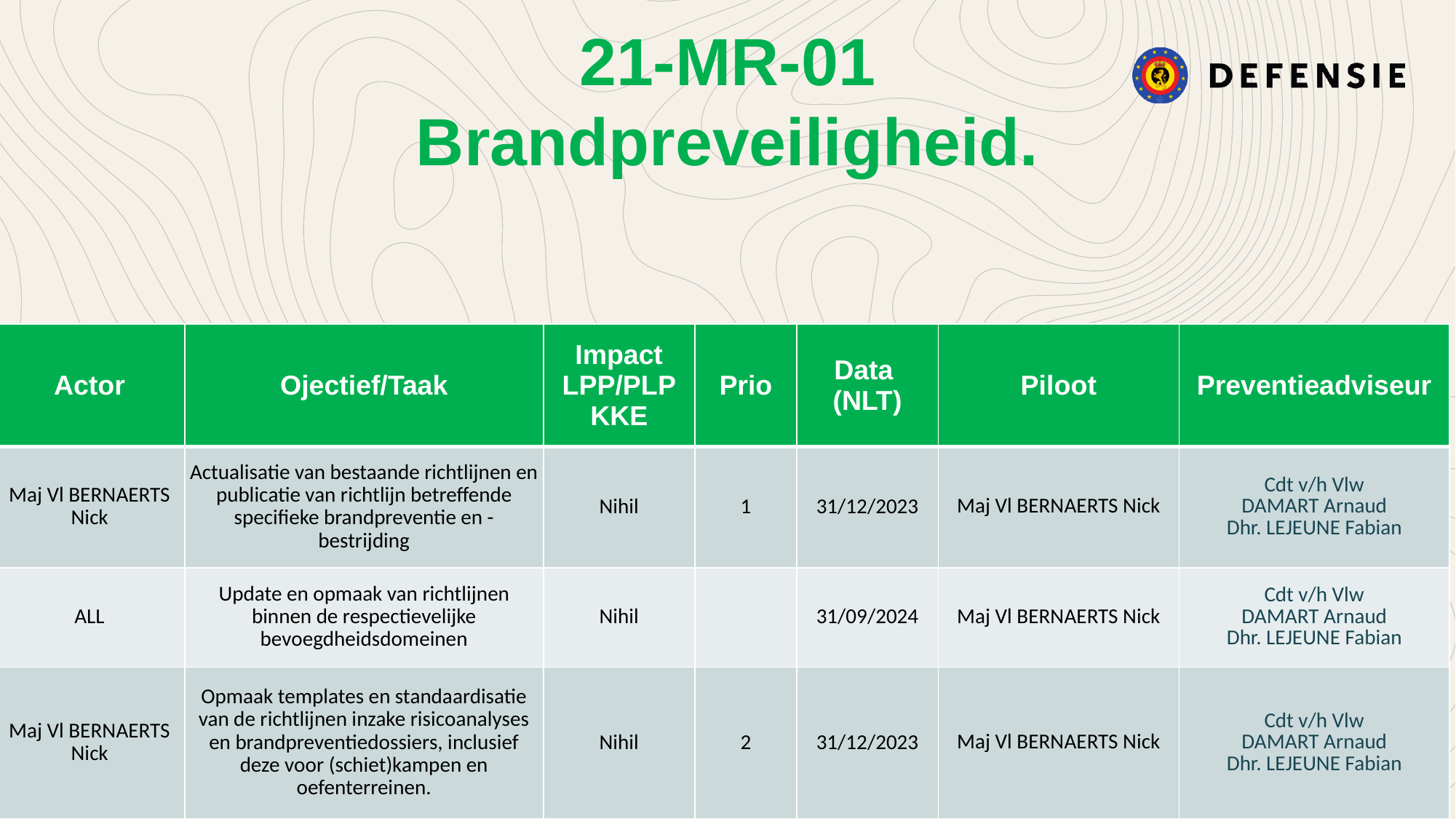

21-MR-01
Brandpreveiligheid.
| Actor | Ojectief/Taak | Impact LPP/PLP KKE | Prio | Data (NLT) | Piloot | Preventieadviseur |
| --- | --- | --- | --- | --- | --- | --- |
| Maj Vl BERNAERTS Nick | Actualisatie van bestaande richtlijnen en publicatie van richtlijn betreffende specifieke brandpreventie en -bestrijding | Nihil | 1 | 31/12/2023 | Maj Vl BERNAERTS Nick | Cdt v/h Vlw DAMART Arnaud Dhr. LEJEUNE Fabian |
| ALL | Update en opmaak van richtlijnen binnen de respectievelijke bevoegdheidsdomeinen | Nihil |  | 31/09/2024 | Maj Vl BERNAERTS Nick | Cdt v/h Vlw DAMART Arnaud Dhr. LEJEUNE Fabian |
| Maj Vl BERNAERTS Nick | Opmaak templates en standaardisatie van de richtlijnen inzake risicoanalyses en brandpreventiedossiers, inclusief deze voor (schiet)kampen en oefenterreinen. | Nihil | 2 | 31/12/2023 | Maj Vl BERNAERTS Nick | Cdt v/h Vlw DAMART Arnaud Dhr. LEJEUNE Fabian |